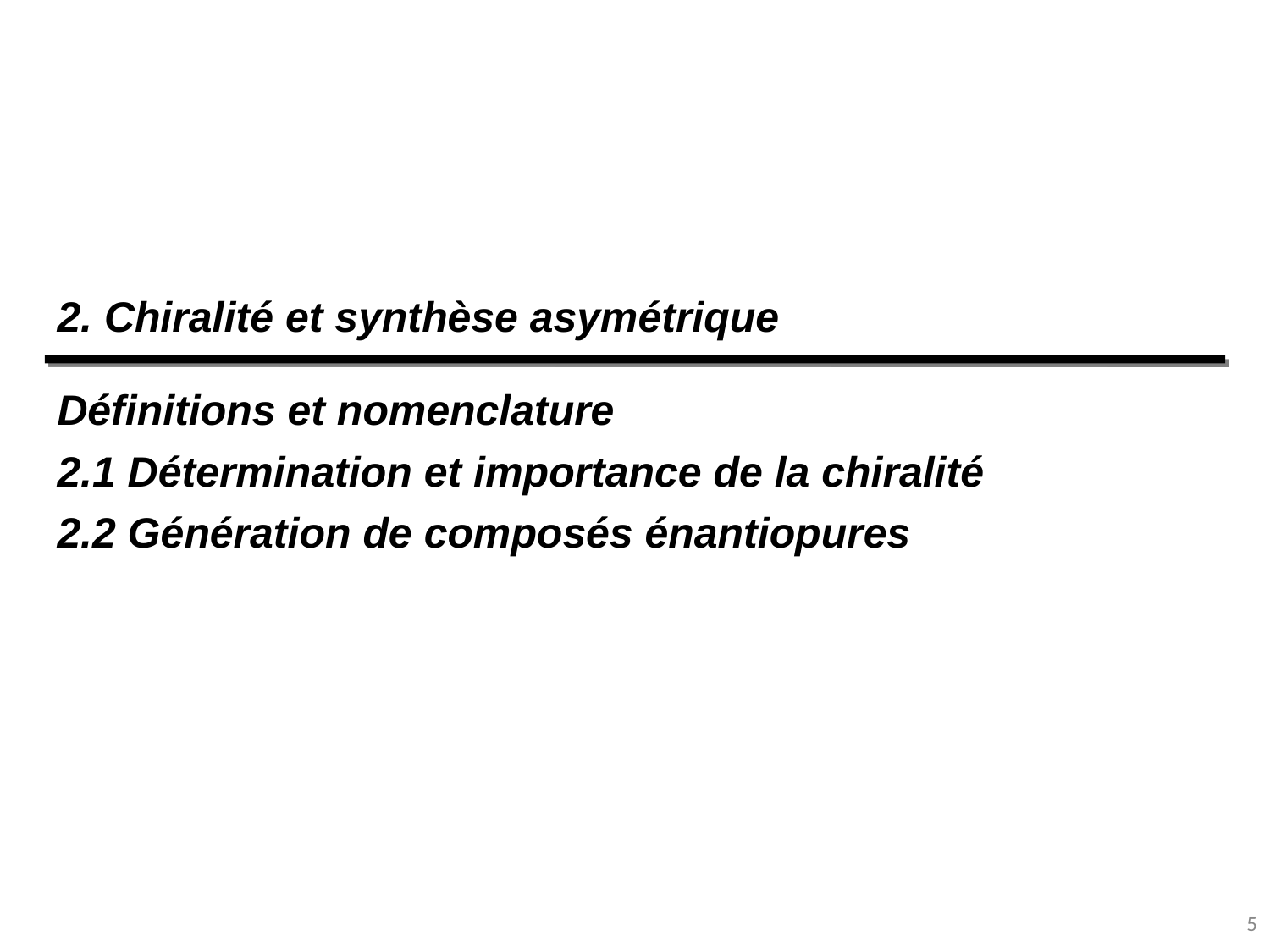

2. Chiralité et synthèse asymétrique

Définitions et nomenclature
2.1 Détermination et importance de la chiralité
2.2 Génération de composés énantiopures
5